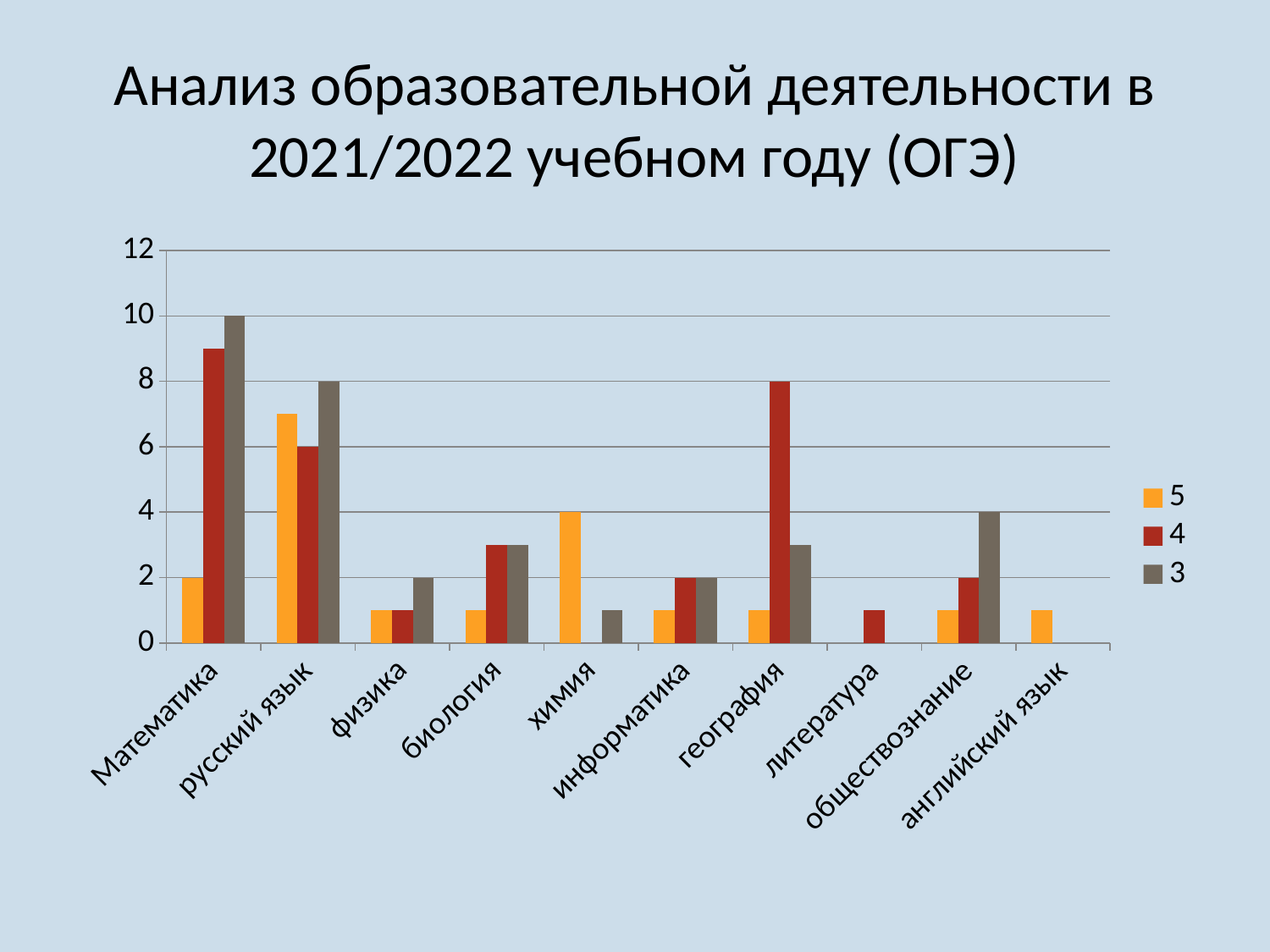

# Анализ образовательной деятельности в 2021/2022 учебном году (ОГЭ)

### Chart

| Category | 5 | 4 | 3 |
|---|---|---|---|
| Математика | 2.0 | 9.0 | 10.0 |
| русский язык | 7.0 | 6.0 | 8.0 |
| физика | 1.0 | 1.0 | 2.0 |
| биология | 1.0 | 3.0 | 3.0 |
| химия | 4.0 | 0.0 | 1.0 |
| информатика | 1.0 | 2.0 | 2.0 |
| география | 1.0 | 8.0 | 3.0 |
| литература | None | 1.0 | None |
| обществознание | 1.0 | 2.0 | 4.0 |
| английский язык | 1.0 | None | None |